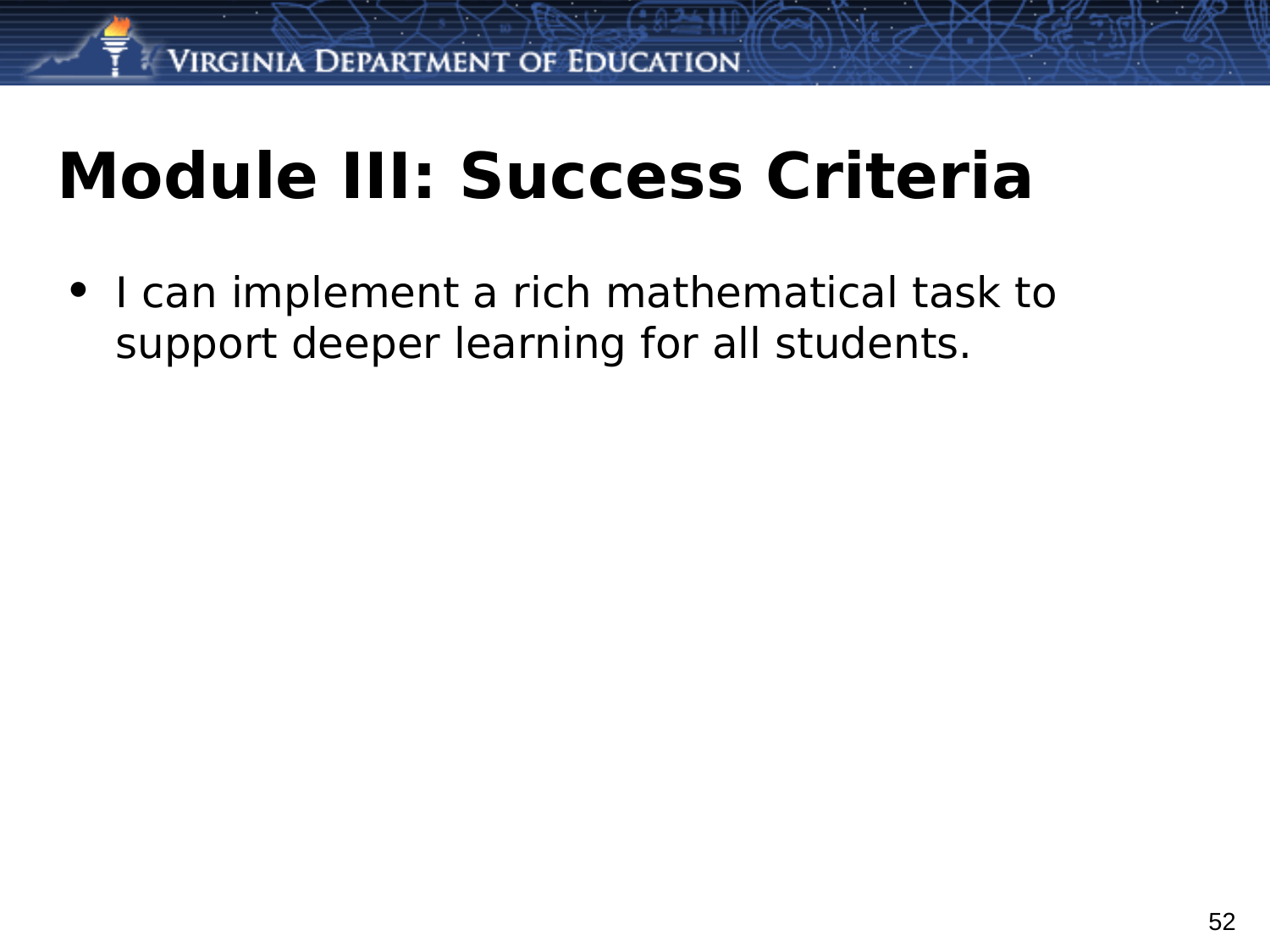

# Module III: Success Criteria
I can implement a rich mathematical task to support deeper learning for all students.

52